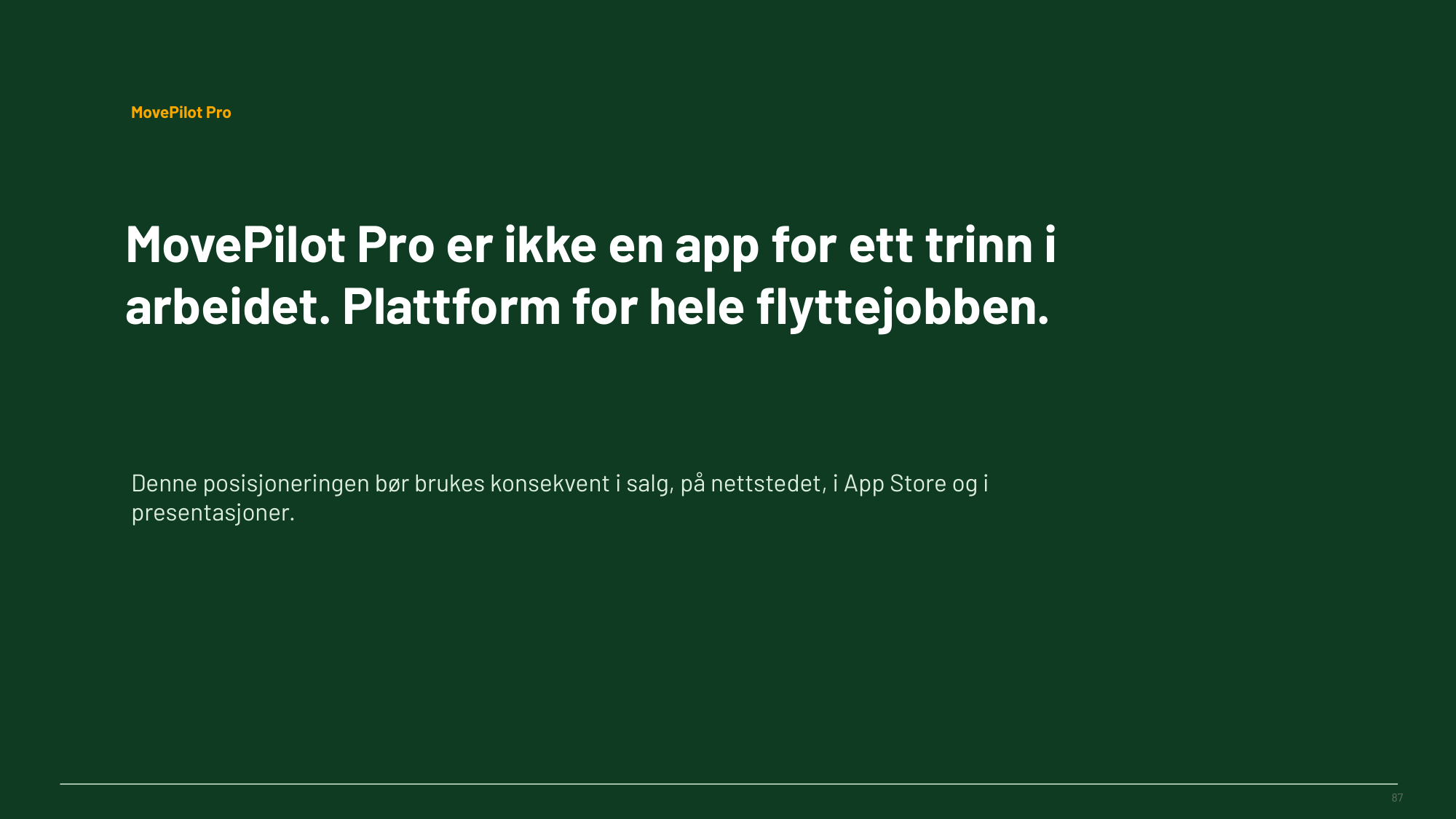

MovePilot Pro 4.0
MovePilot Pro
MovePilot Pro er ikke en app for ett trinn i arbeidet. Plattform for hele flyttejobben.
Denne posisjoneringen bør brukes konsekvent i salg, på nettstedet, i App Store og i presentasjoner.

87